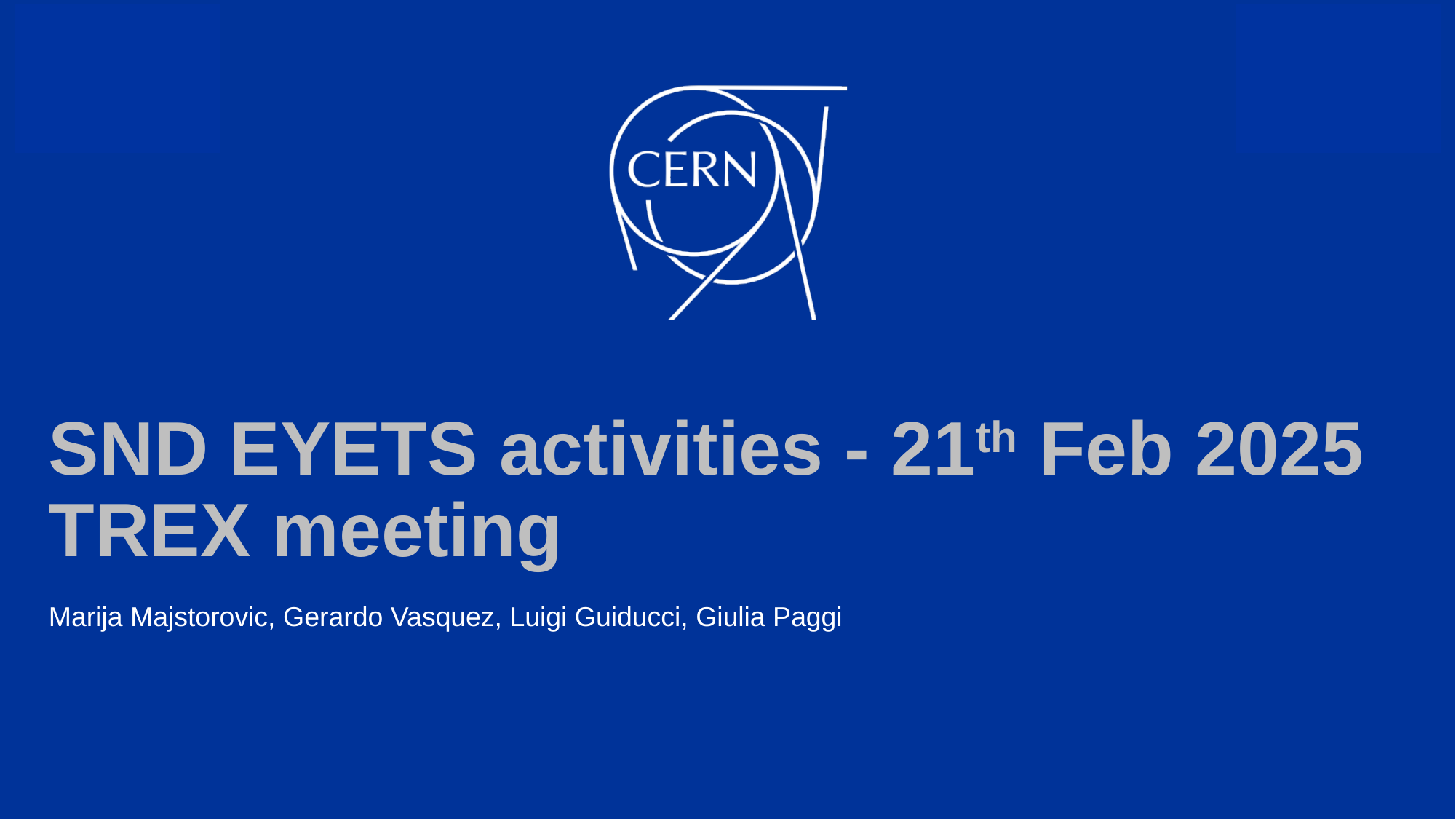

# SND EYETS activities - 21th Feb 2025 TREX meeting
Marija Majstorovic, Gerardo Vasquez, Luigi Guiducci, Giulia Paggi